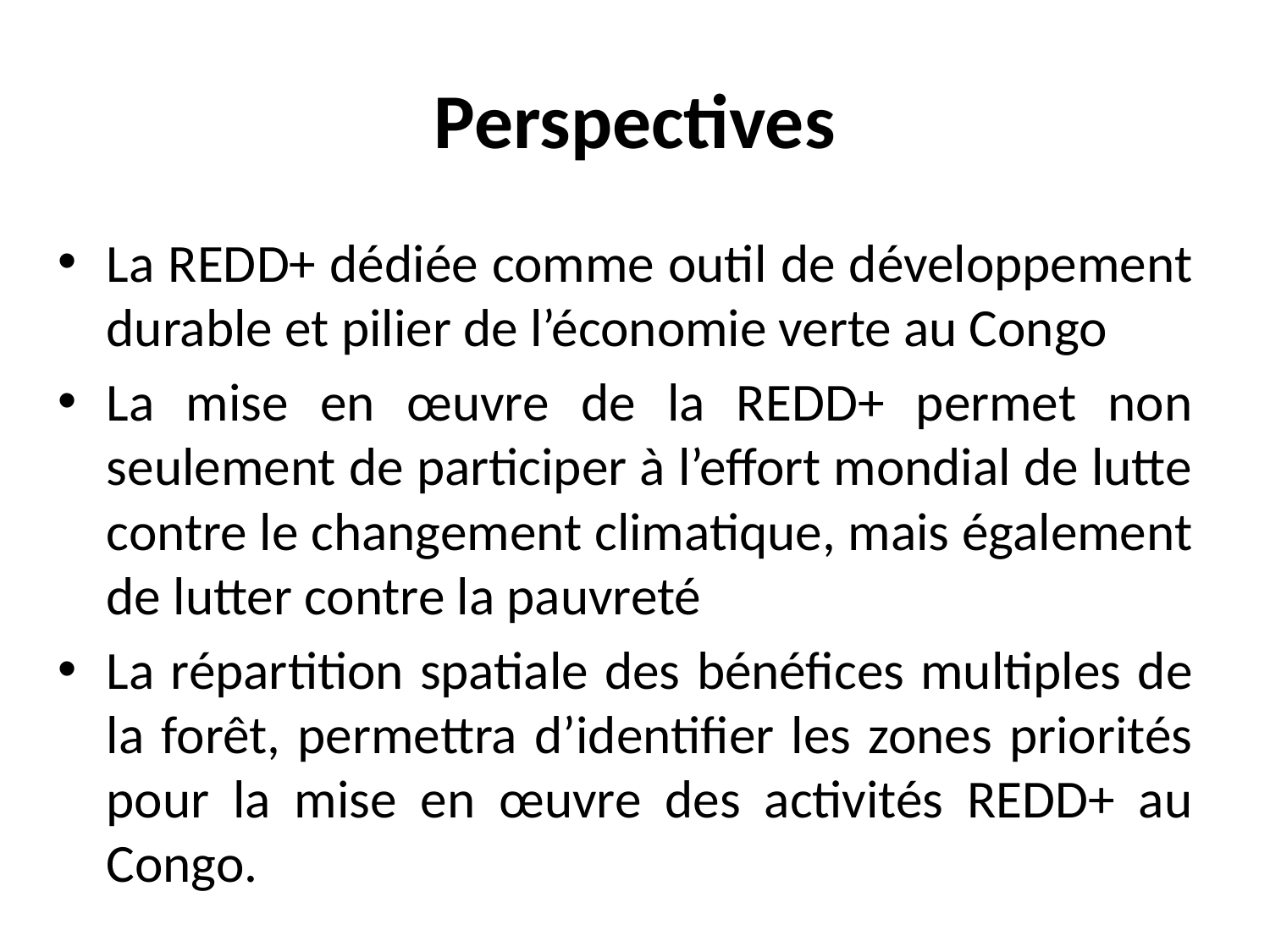

# Perspectives
La REDD+ dédiée comme outil de développement durable et pilier de l’économie verte au Congo
La mise en œuvre de la REDD+ permet non seulement de participer à l’effort mondial de lutte contre le changement climatique, mais également de lutter contre la pauvreté
La répartition spatiale des bénéfices multiples de la forêt, permettra d’identifier les zones priorités pour la mise en œuvre des activités REDD+ au Congo.